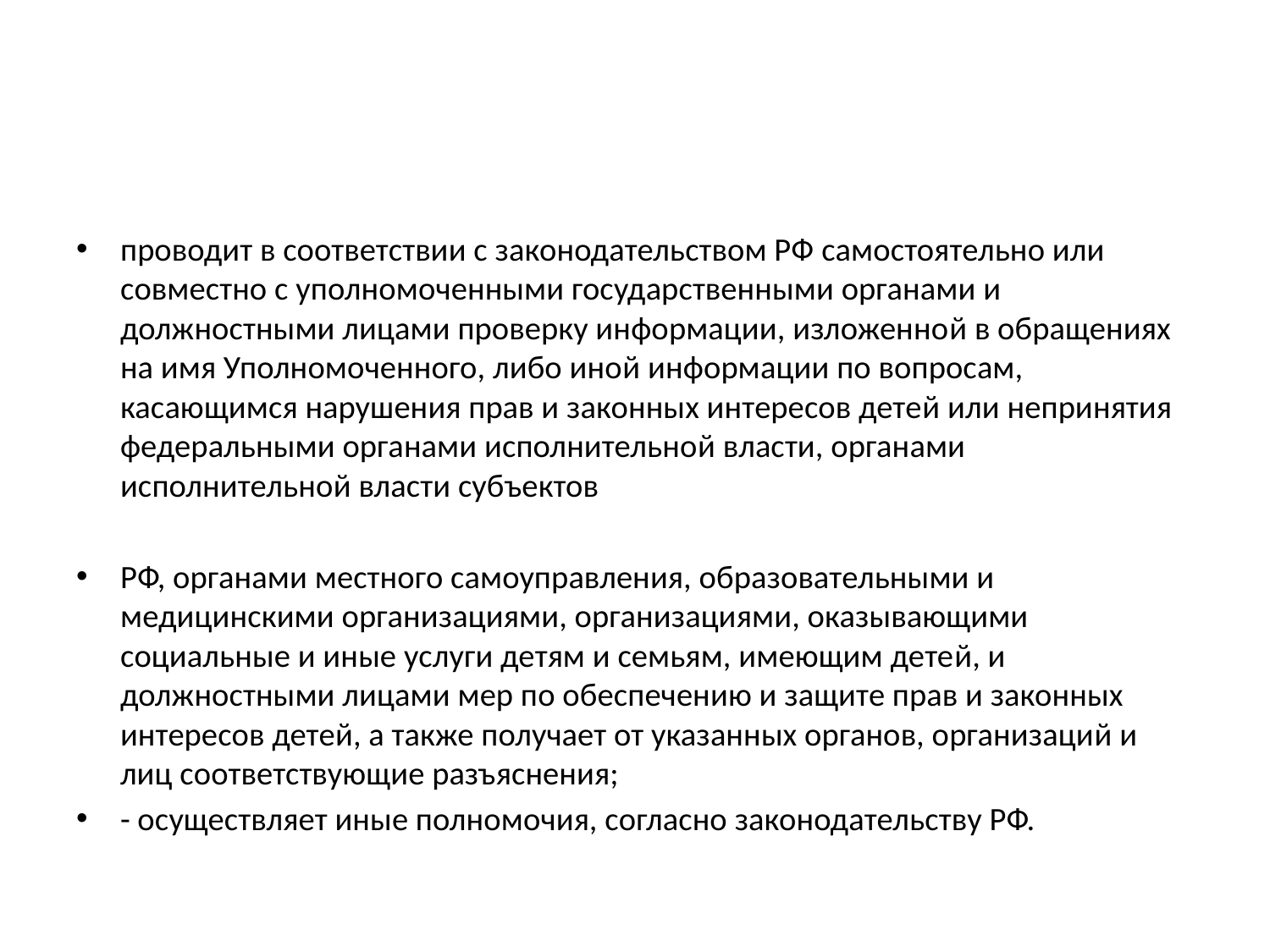

#
проводит в соответствии с законодательством РФ самостоятельно или совместно с уполномоченными государственными органами и должностными лицами проверку информации, изложенной в обращениях на имя Уполномоченного, либо иной информации по вопросам, касающимся нарушения прав и законных интересов детей или непринятия федеральными органами исполнительной власти, органами исполнительной власти субъектов

РФ, органами местного самоуправления, образовательными и медицинскими организациями, организациями, оказывающими социальные и иные услуги детям и семьям, имеющим детей, и должностными лицами мер по обеспечению и защите прав и законных интересов детей, а также получает от указанных органов, организаций и лиц соответствующие разъяснения;
- осуществляет иные полномочия, согласно законодательству РФ.